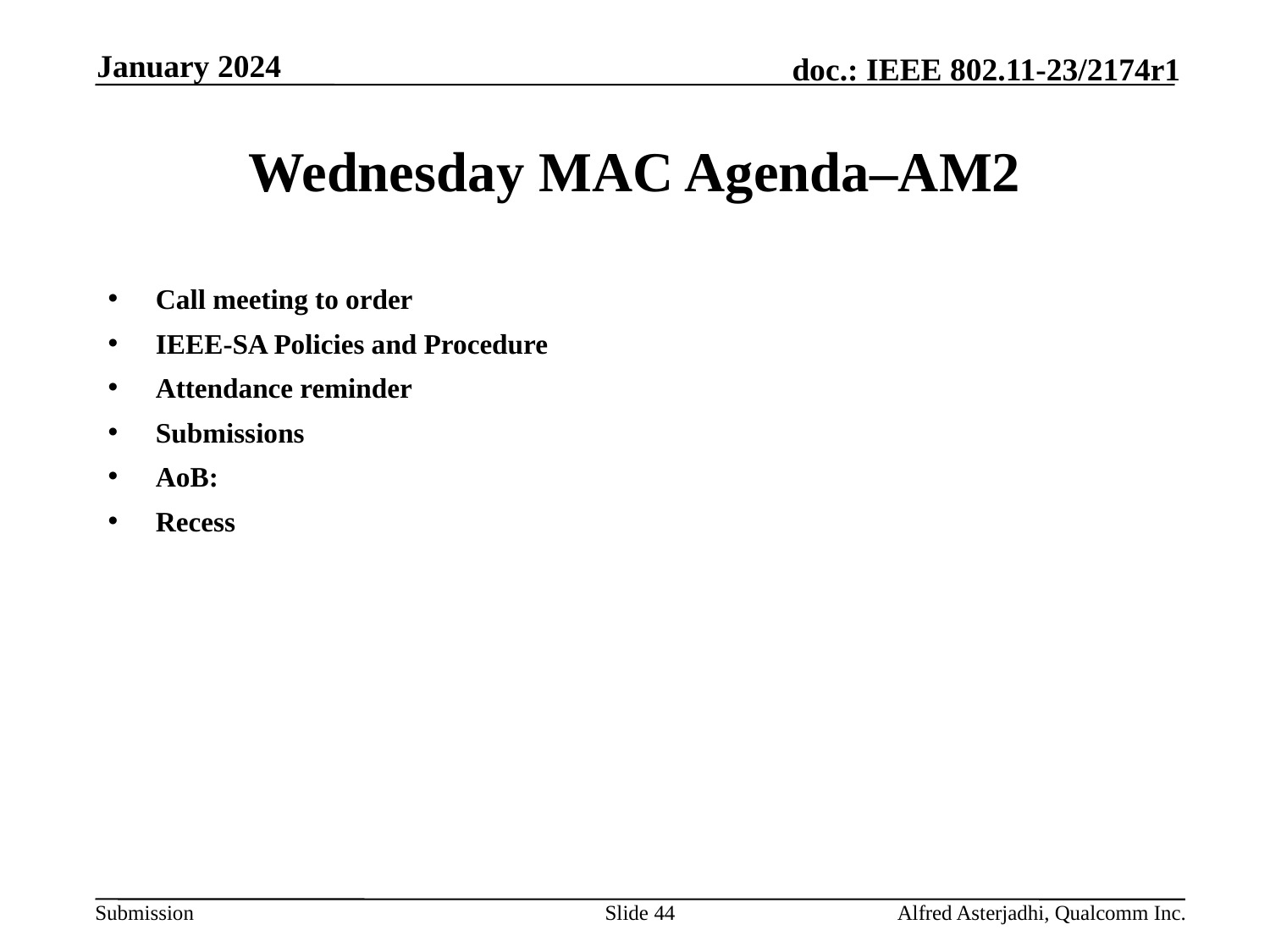

January 2024
# Wednesday MAC Agenda–AM2
Call meeting to order
IEEE-SA Policies and Procedure
Attendance reminder
Submissions
AoB:
Recess
Slide 44
Alfred Asterjadhi, Qualcomm Inc.